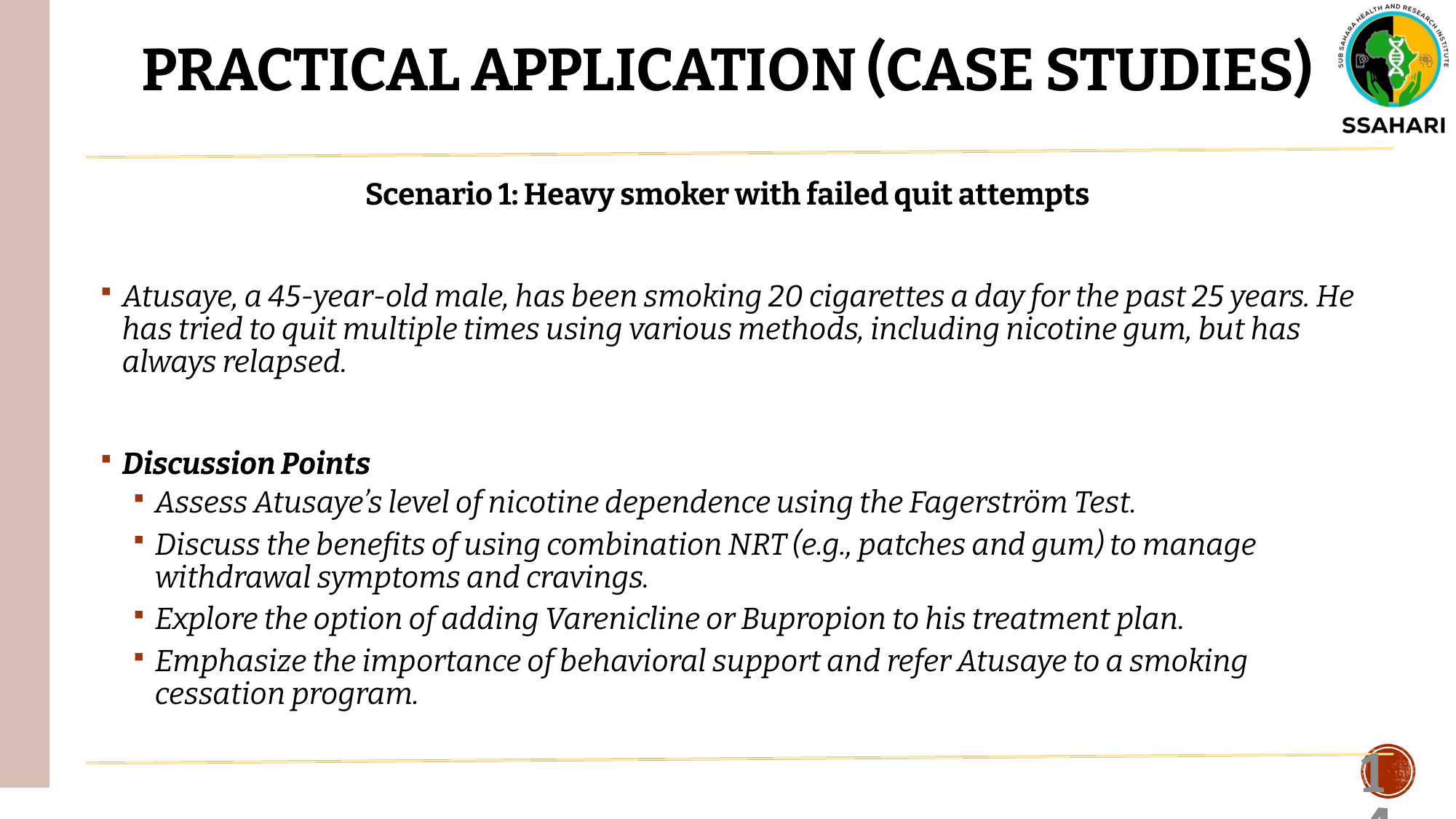

# Practical application (Case studies)
Scenario 1: Heavy smoker with failed quit attempts

Atusaye, a 45-year-old male, has been smoking 20 cigarettes a day for the past 25 years. He has tried to quit multiple times using various methods, including nicotine gum, but has always relapsed.

Discussion Points
Assess Atusaye’s level of nicotine dependence using the Fagerström Test.
Discuss the benefits of using combination NRT (e.g., patches and gum) to manage withdrawal symptoms and cravings.
Explore the option of adding Varenicline or Bupropion to his treatment plan.
Emphasize the importance of behavioral support and refer Atusaye to a smoking cessation program.
14